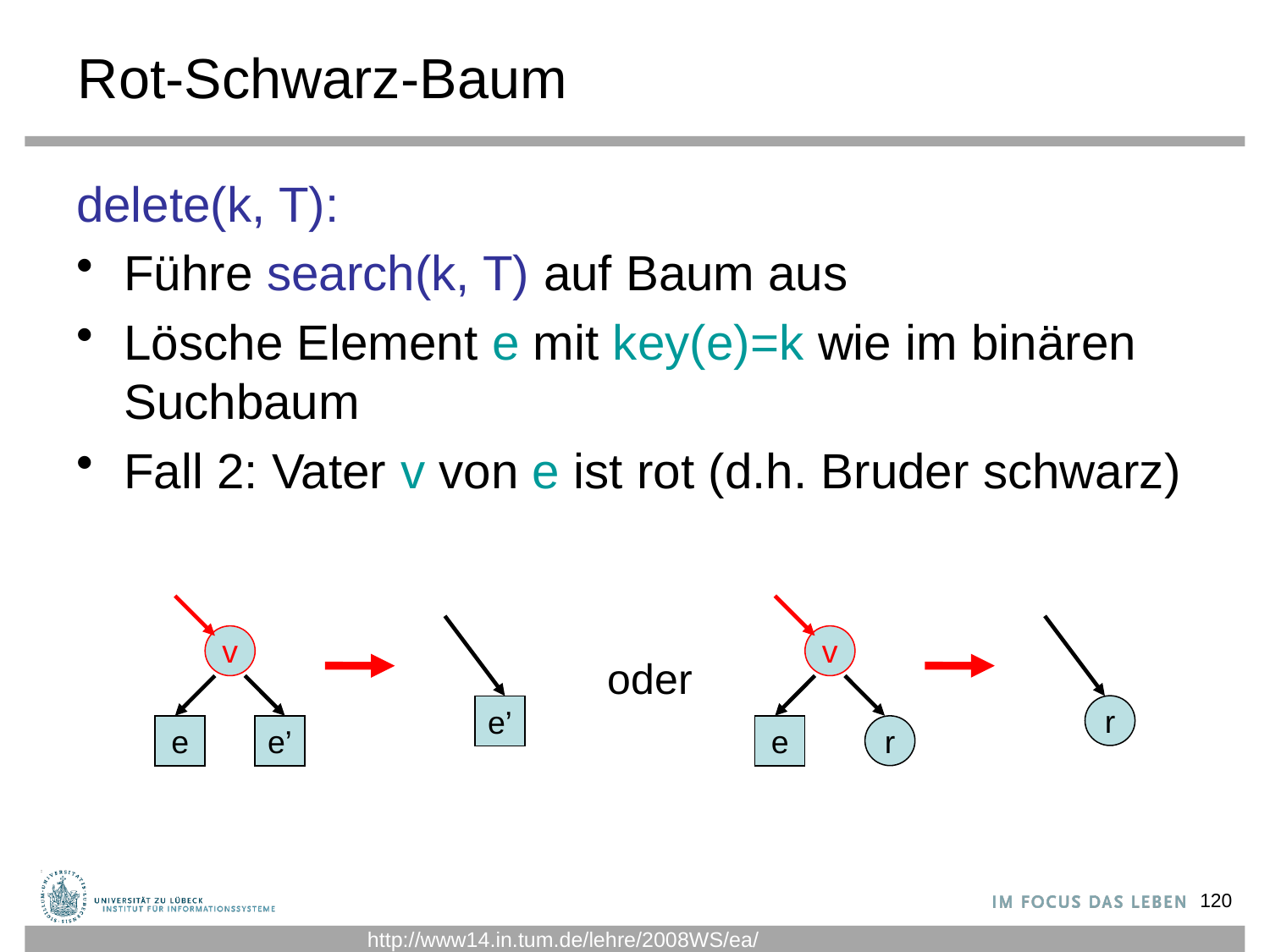

# Rot-Schwarz-Baum
delete(k, T):
Führe search(k, T) auf Baum aus
Lösche Element e mit key(e)=k wie im binären Suchbaum
Fall 2: Vater v von e ist rot (d.h. Bruder schwarz)

v
v
oder

r
e’
e
e’
e
r
120
http://www14.in.tum.de/lehre/2008WS/ea/index.html.de